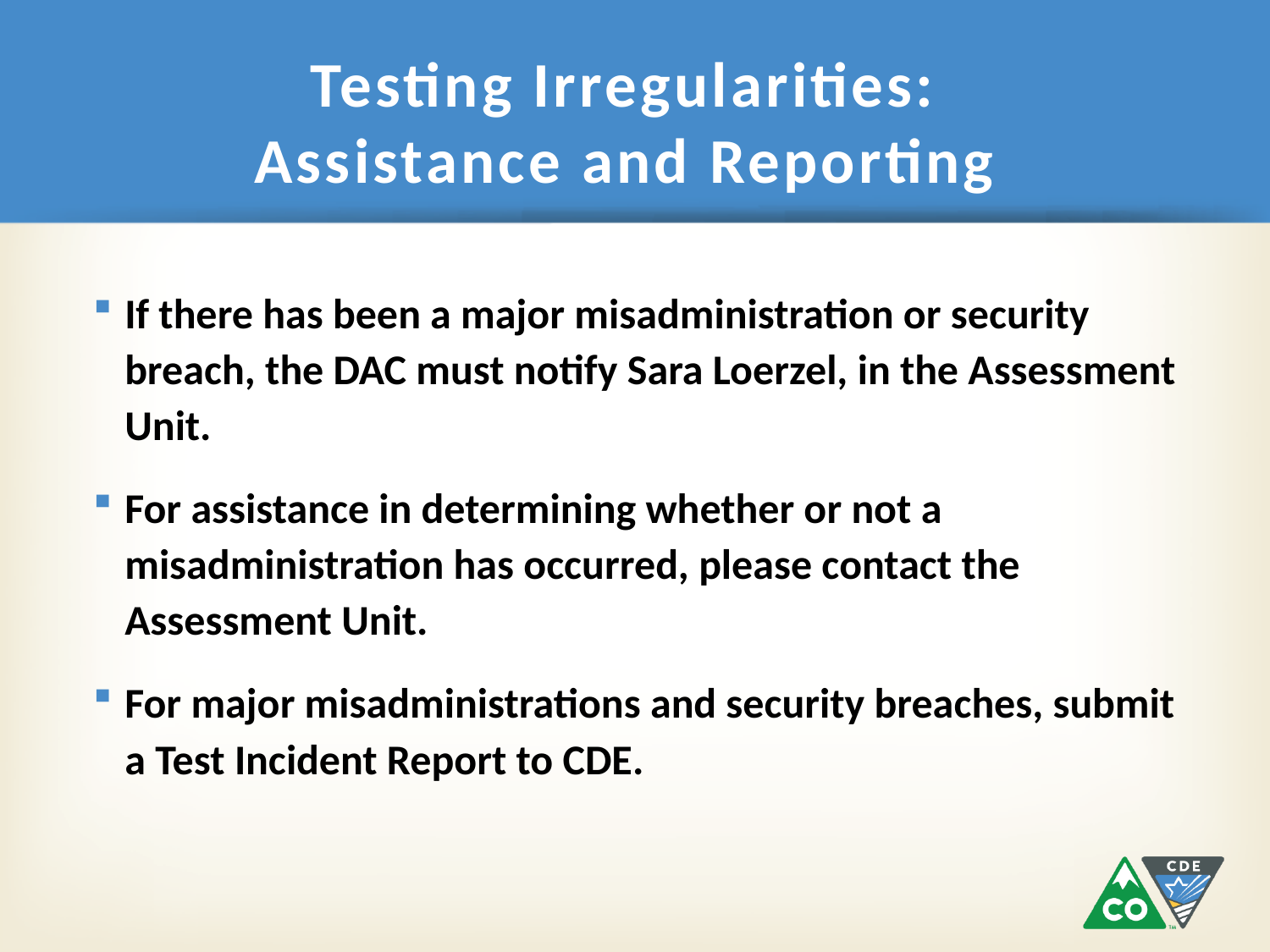

# Testing Irregularities: Assistance and Reporting
If there has been a major misadministration or security breach, the DAC must notify Sara Loerzel, in the Assessment Unit.
For assistance in determining whether or not a misadministration has occurred, please contact the Assessment Unit.
For major misadministrations and security breaches, submit a Test Incident Report to CDE.